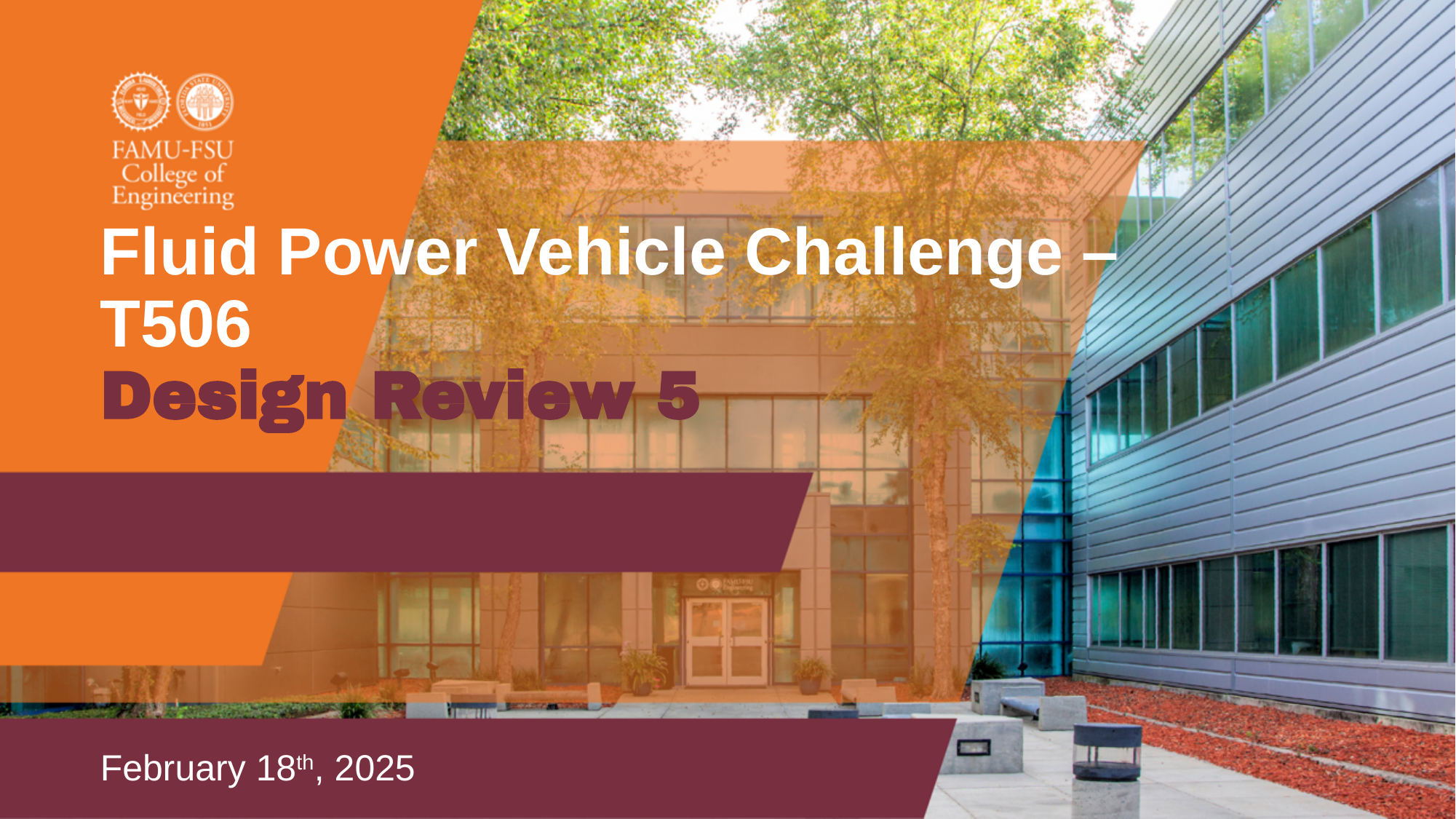

# Fluid Power Vehicle Challenge – T506
Design Review 5

February 18th, 2025